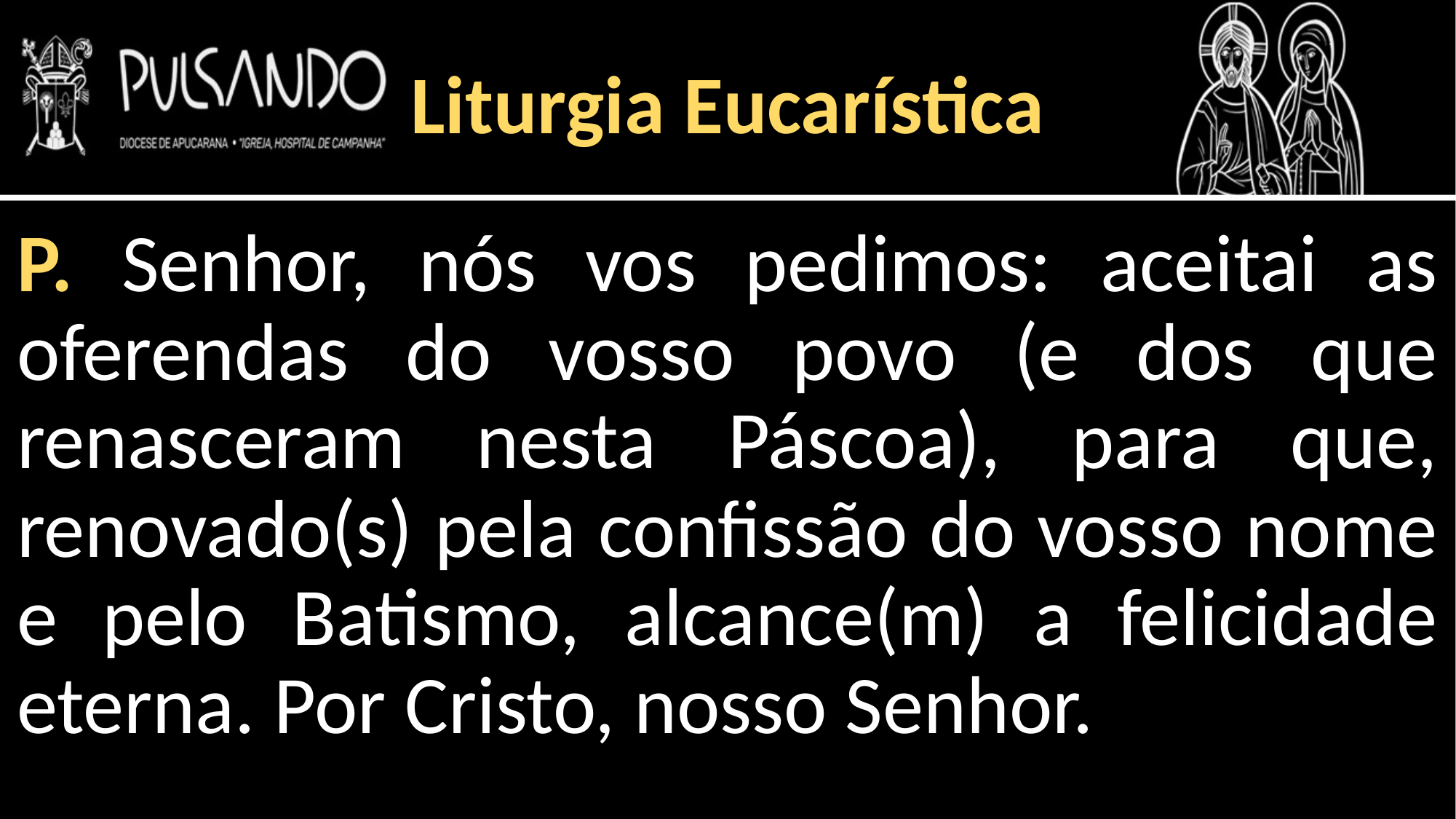

Liturgia Eucarística
P. Senhor, nós vos pedimos: aceitai as oferendas do vosso povo (e dos que renasceram nesta Páscoa), para que, renovado(s) pela confissão do vosso nome e pelo Batismo, alcance(m) a felicidade eterna. Por Cristo, nosso Senhor.